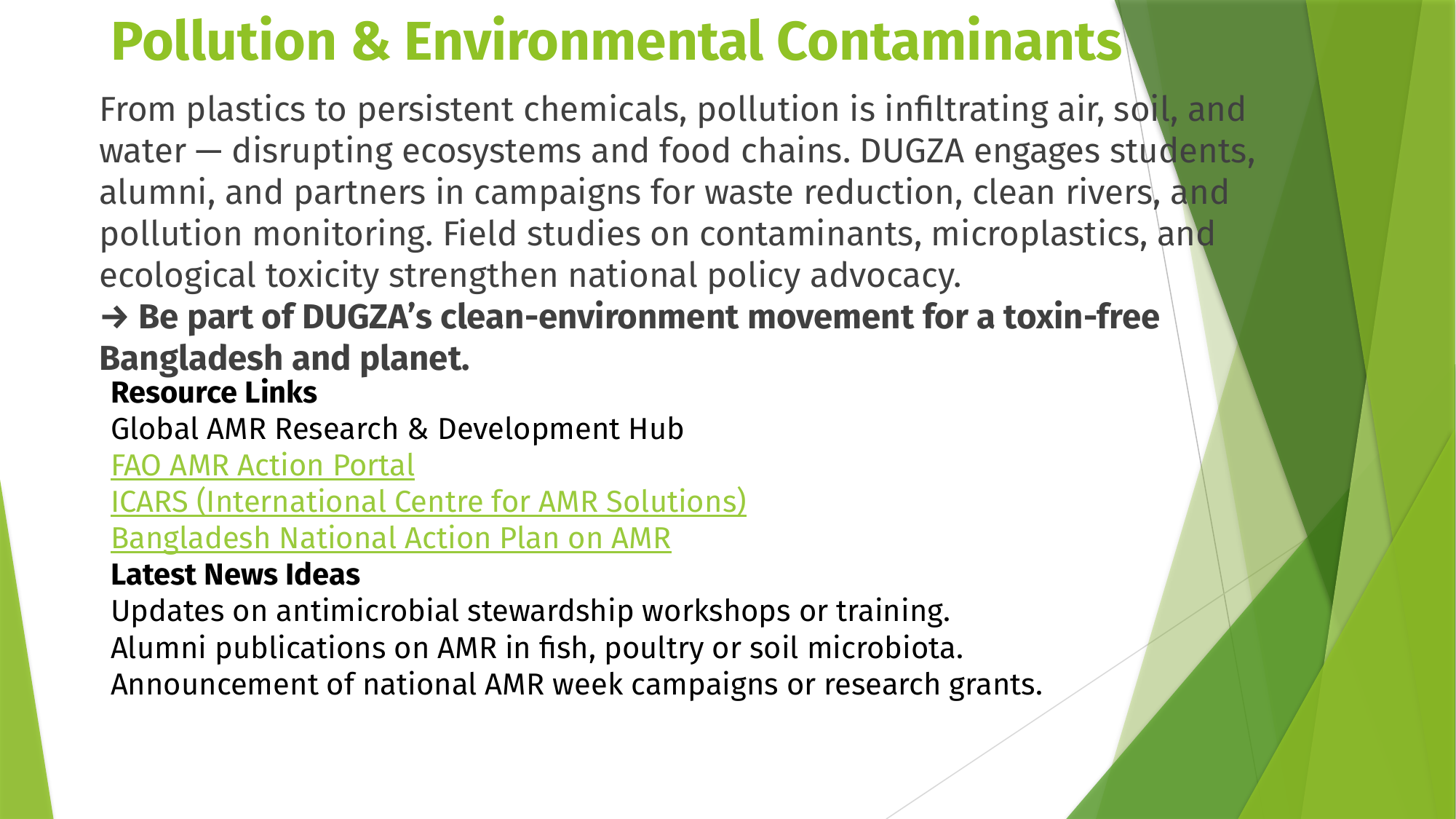

# Pollution & Environmental Contaminants
From plastics to persistent chemicals, pollution is infiltrating air, soil, and water — disrupting ecosystems and food chains. DUGZA engages students, alumni, and partners in campaigns for waste reduction, clean rivers, and pollution monitoring. Field studies on contaminants, microplastics, and ecological toxicity strengthen national policy advocacy.
→ Be part of DUGZA’s clean-environment movement for a toxin-free Bangladesh and planet.
Resource Links
Global AMR Research & Development Hub
FAO AMR Action Portal
ICARS (International Centre for AMR Solutions)
Bangladesh National Action Plan on AMR
Latest News Ideas
Updates on antimicrobial stewardship workshops or training.
Alumni publications on AMR in fish, poultry or soil microbiota.
Announcement of national AMR week campaigns or research grants.